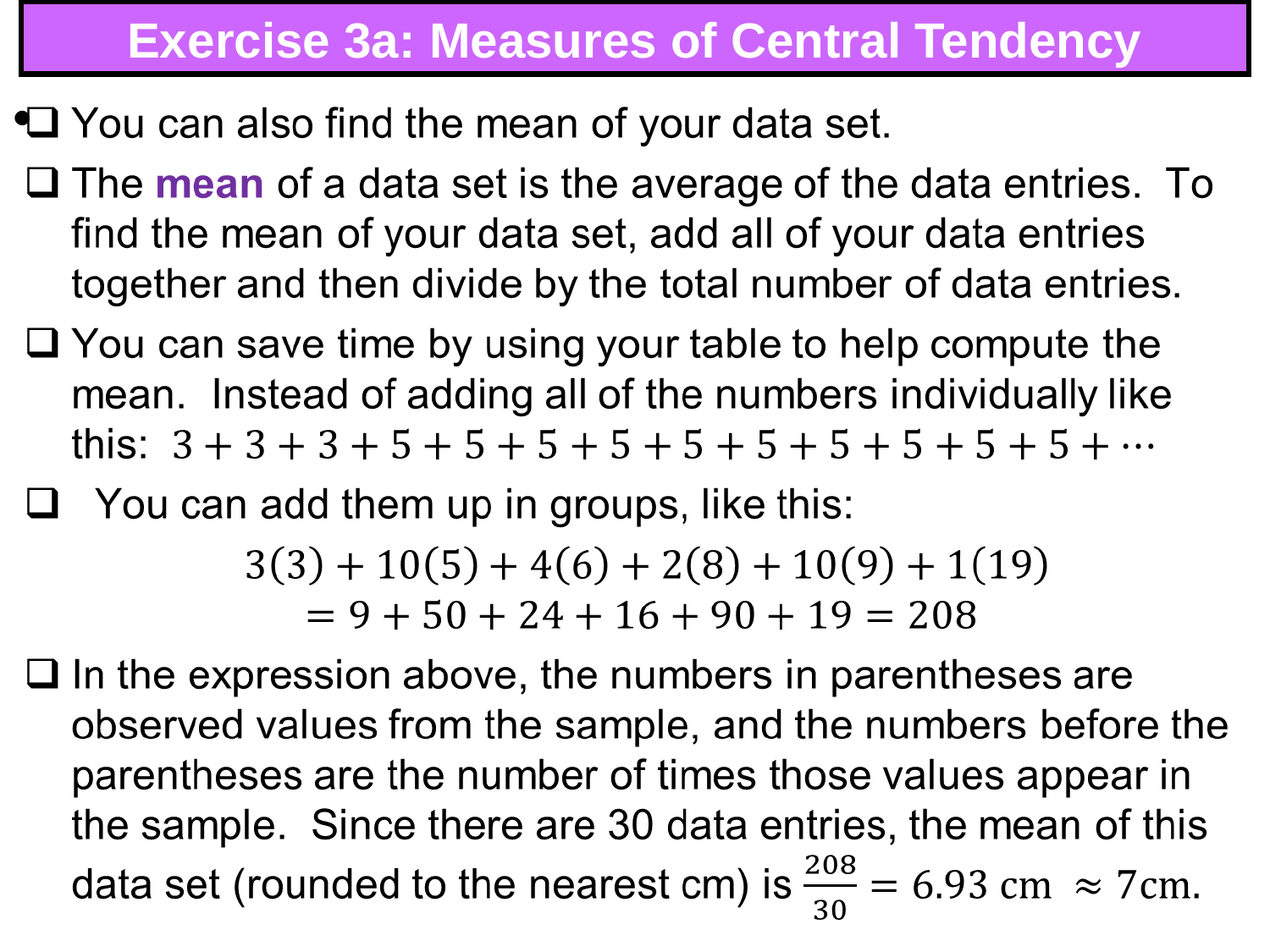

# Exercise 3a: Measures of Central Tendency

38
38